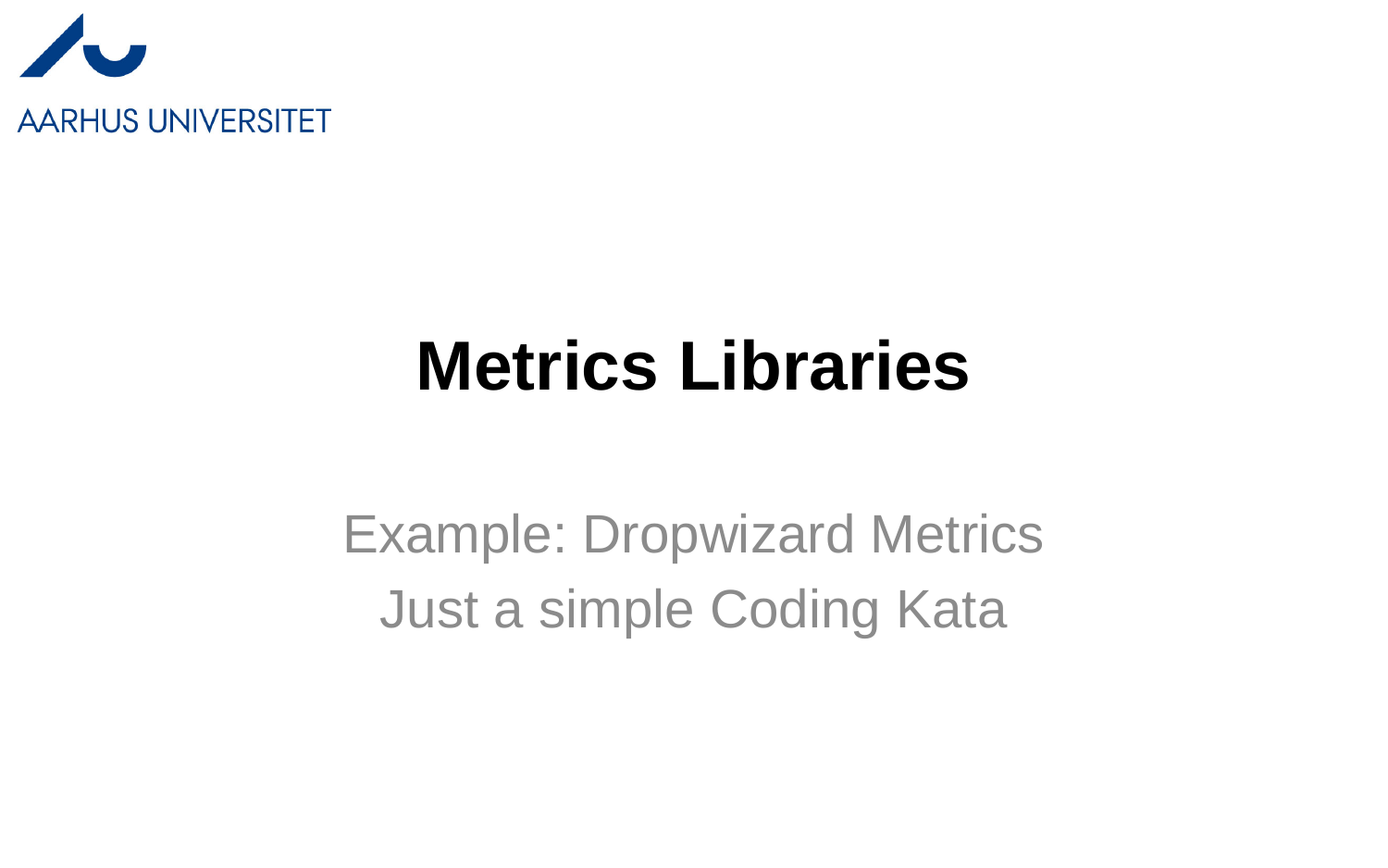

# Metrics Libraries
Example: Dropwizard Metrics
Just a simple Coding Kata